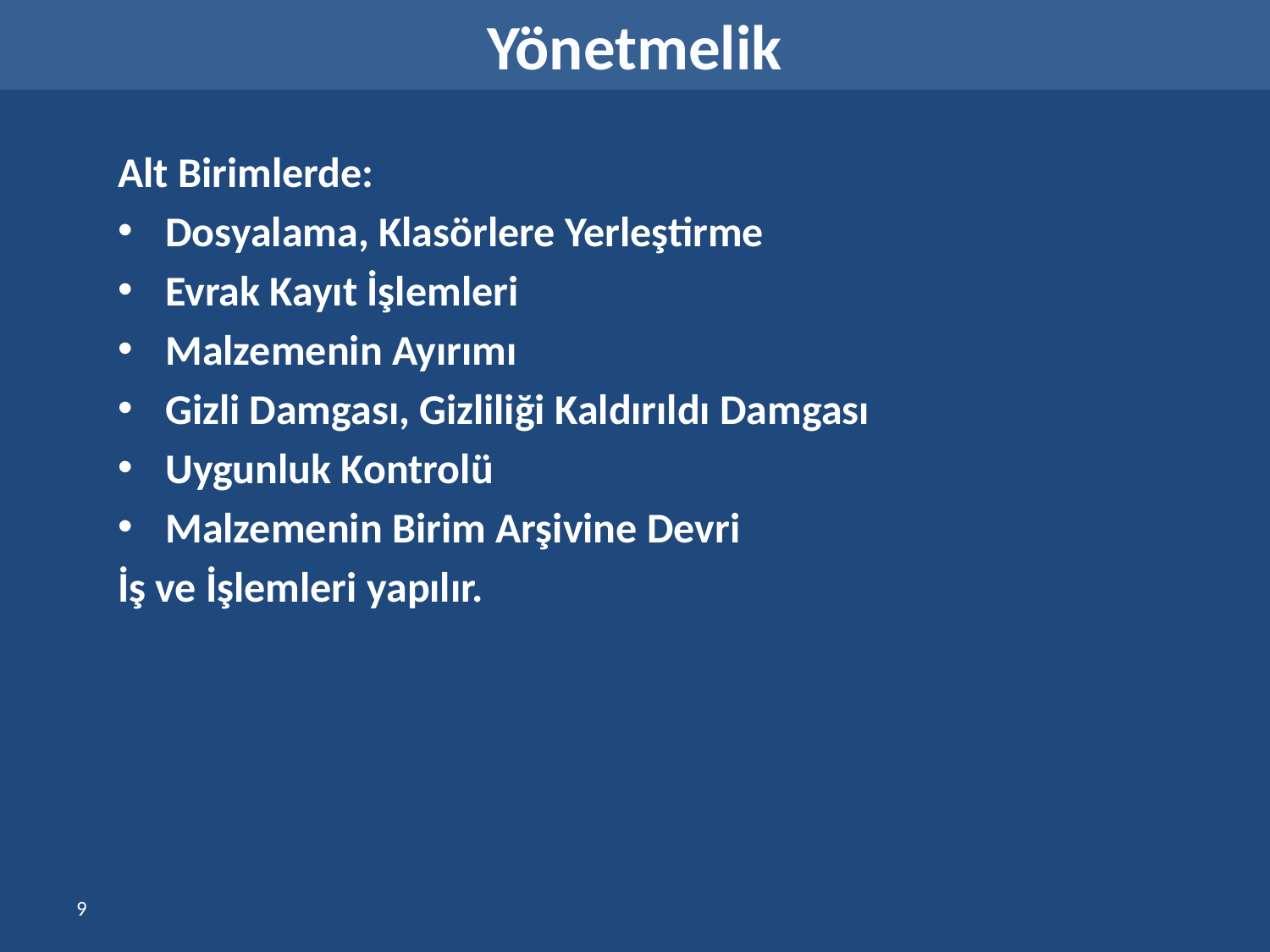

Yönetmelik
Alt Birimlerde:
Dosyalama, Klasörlere Yerleştirme
Evrak Kayıt İşlemleri
Malzemenin Ayırımı
Gizli Damgası, Gizliliği Kaldırıldı Damgası
Uygunluk Kontrolü
Malzemenin Birim Arşivine Devri
İş ve İşlemleri yapılır.
9